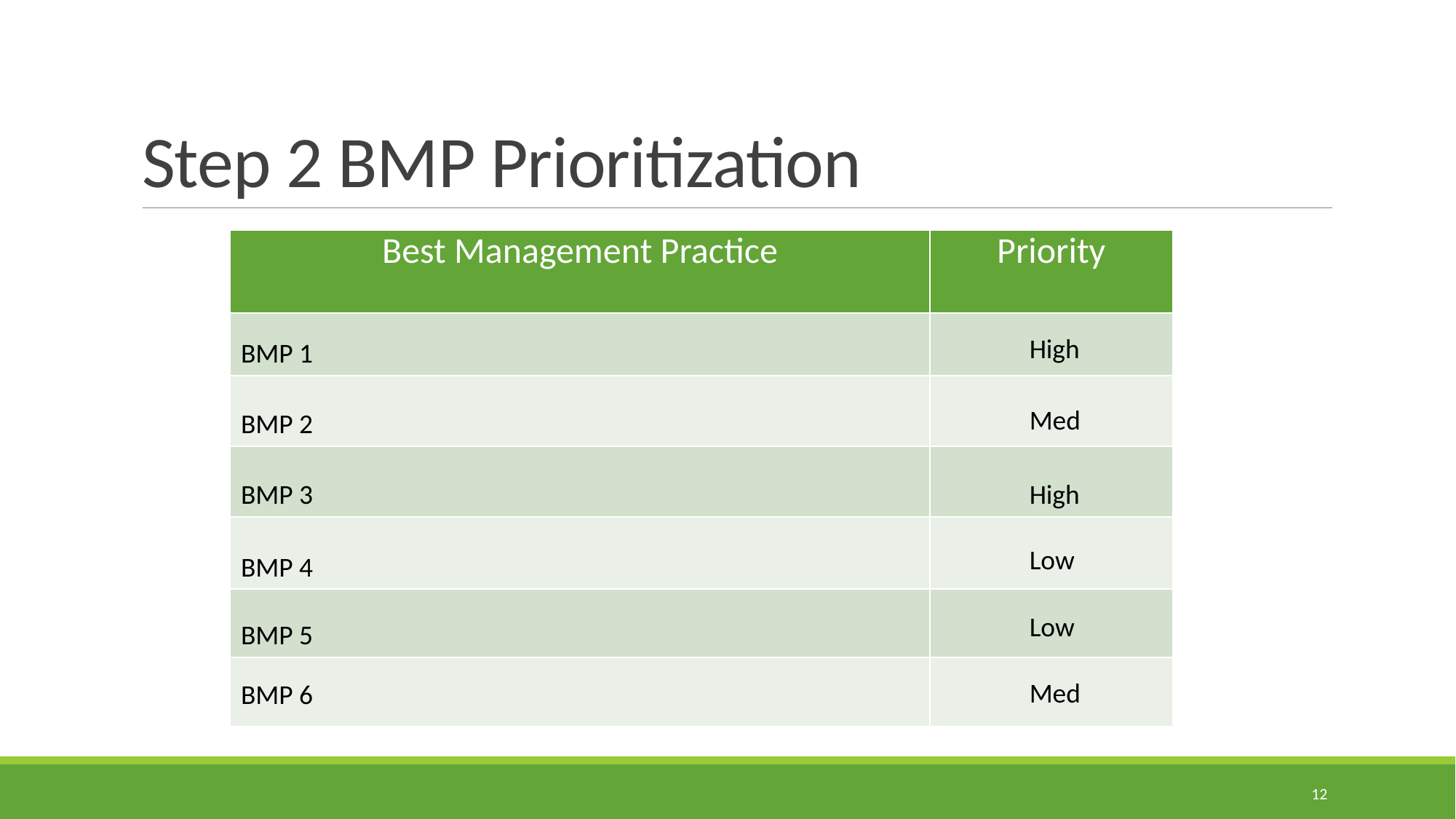

# Step 2 BMP Prioritization
| Best Management Practice | Priority |
| --- | --- |
| BMP 1 |  |
| BMP 2 |  |
| BMP 3 |  |
| BMP 4 |  |
| BMP 5 |  |
| BMP 6 |  |
High
High
Med
High
Low
Low
Med
12